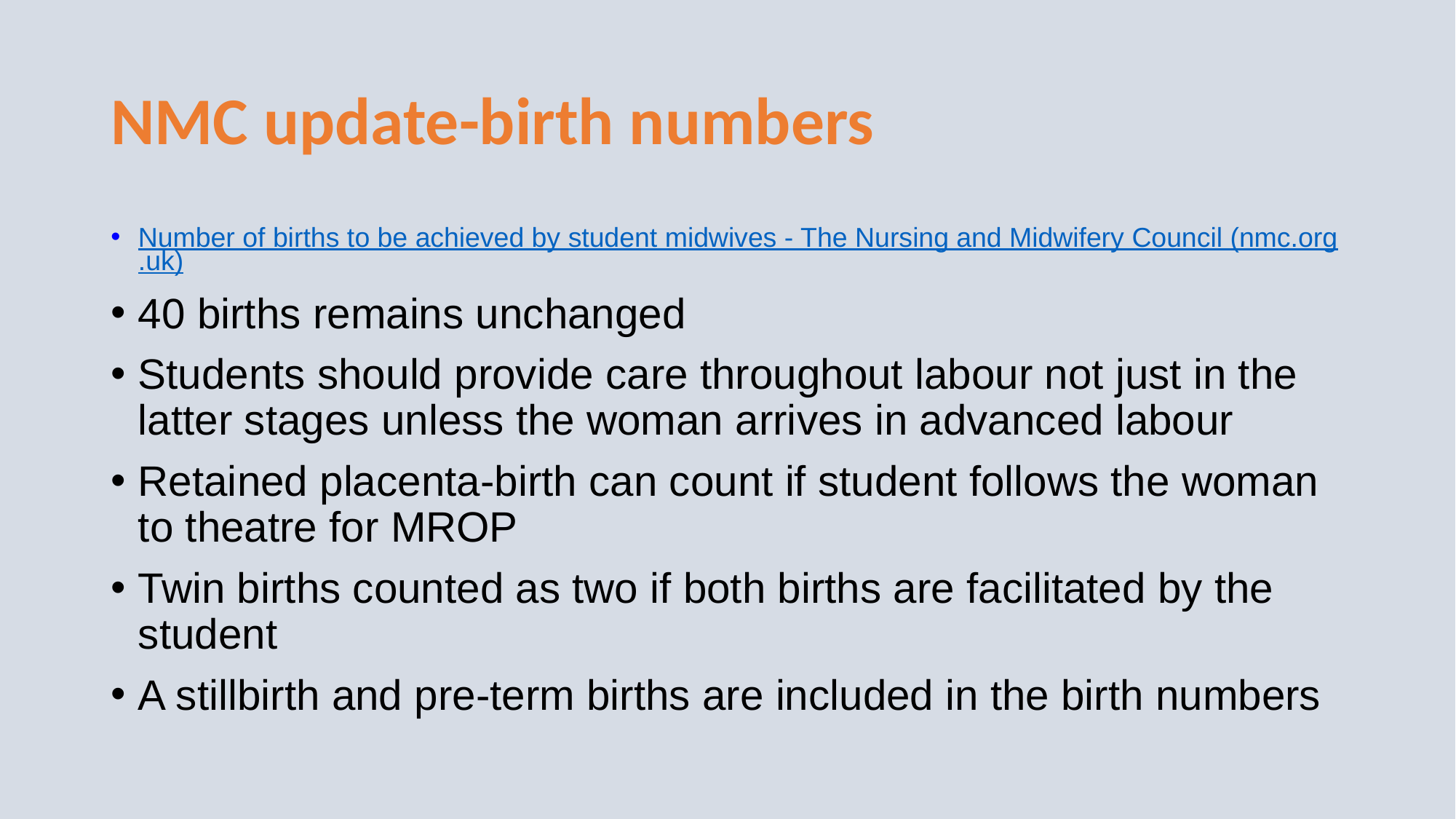

# NMC update-birth numbers
Number of births to be achieved by student midwives - The Nursing and Midwifery Council (nmc.org.uk)
40 births remains unchanged
Students should provide care throughout labour not just in the latter stages unless the woman arrives in advanced labour
Retained placenta-birth can count if student follows the woman to theatre for MROP
Twin births counted as two if both births are facilitated by the student
A stillbirth and pre-term births are included in the birth numbers